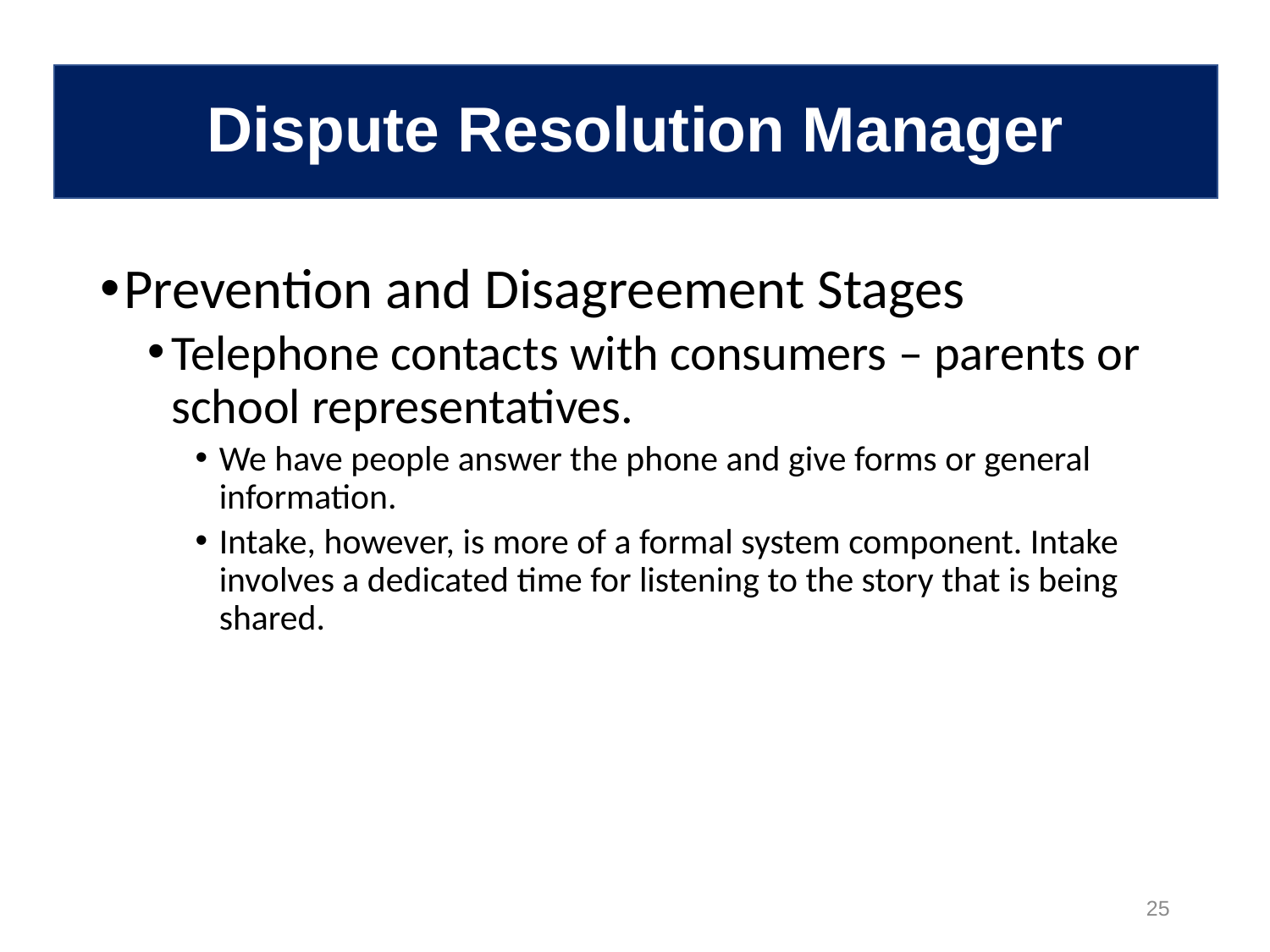

# Dispute Resolution Manger
Dispute Resolution Manager
Prevention and Disagreement Stages
Telephone contacts with consumers – parents or school representatives.
We have people answer the phone and give forms or general information.
Intake, however, is more of a formal system component. Intake involves a dedicated time for listening to the story that is being shared.

25